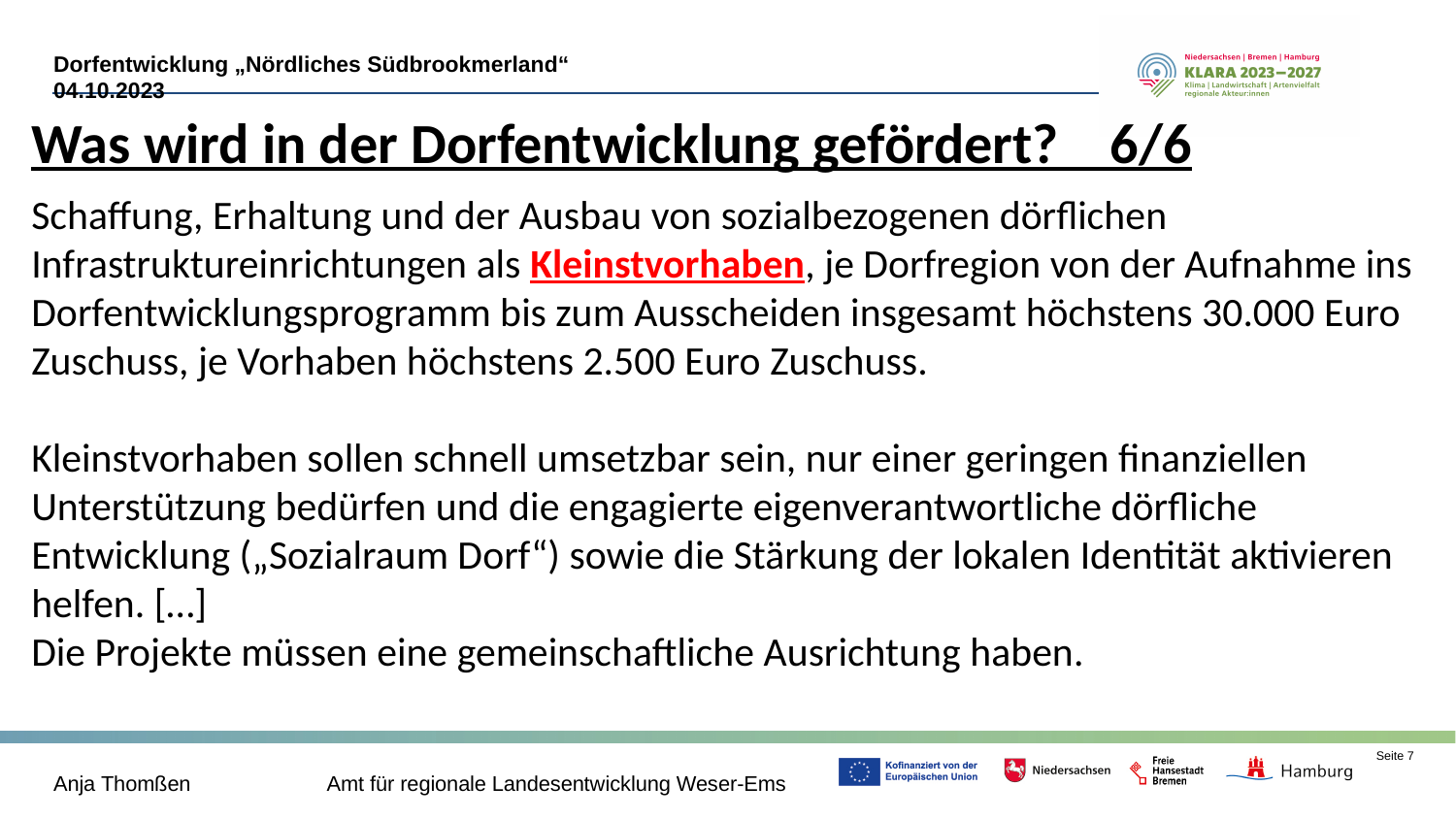

Was wird in der Dorfentwicklung gefördert?    6/6
Schaffung, Erhaltung und der Ausbau von sozialbezogenen dörflichen Infrastruktureinrichtungen als Kleinstvorhaben, je Dorfregion von der Aufnahme ins Dorfentwicklungsprogramm bis zum Ausscheiden insgesamt höchstens 30.000 Euro Zuschuss, je Vorhaben höchstens 2.500 Euro Zuschuss.

Kleinstvorhaben sollen schnell umsetzbar sein, nur einer geringen finanziellen Unterstützung bedürfen und die engagierte eigenverantwortliche dörfliche Entwicklung („Sozialraum Dorf“) sowie die Stärkung der lokalen Identität aktivieren helfen. […]
Die Projekte müssen eine gemeinschaftliche Ausrichtung haben.